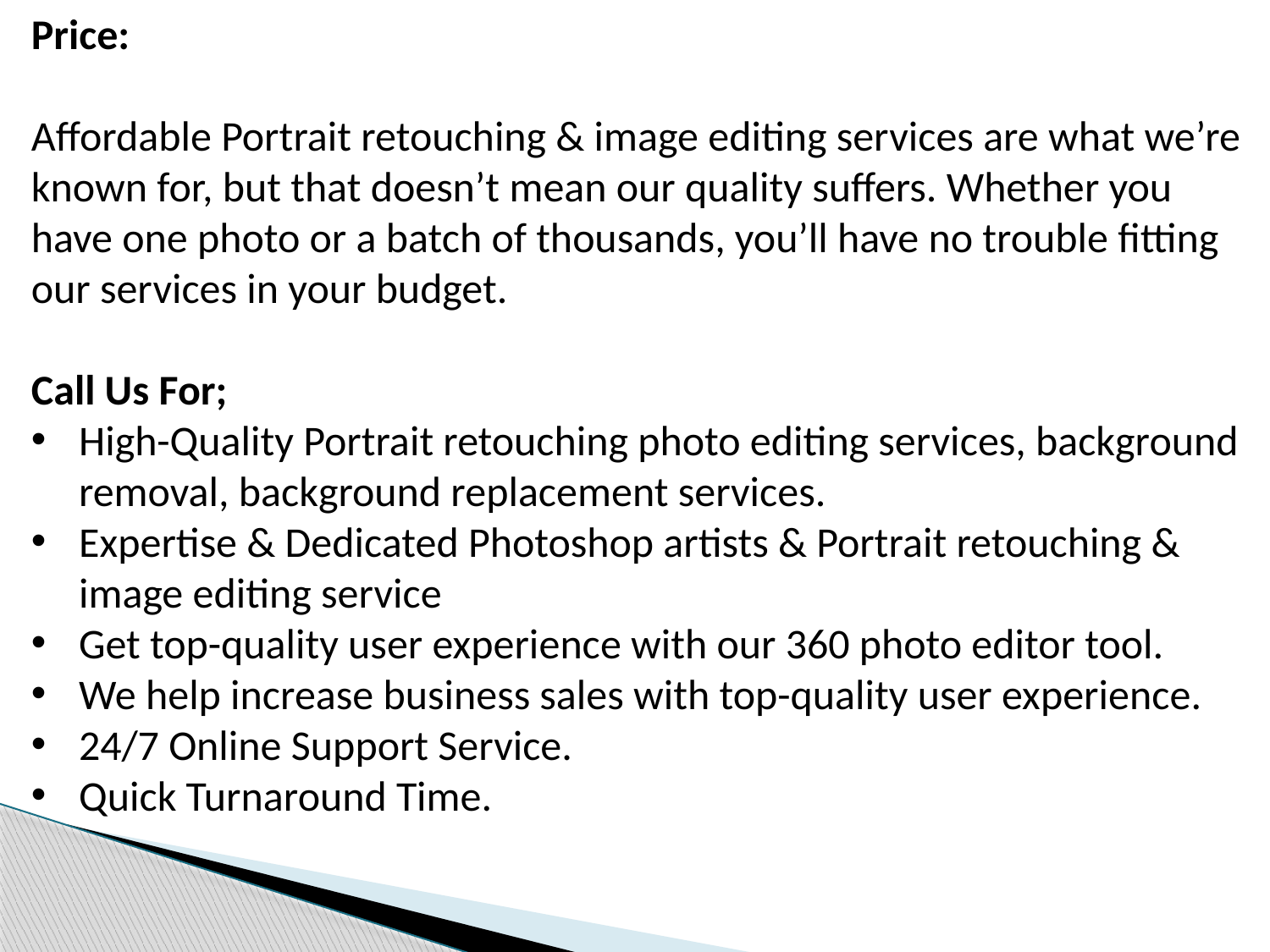

Price:

Affordable Portrait retouching & image editing services are what we’re known for, but that doesn’t mean our quality suffers. Whether you have one photo or a batch of thousands, you’ll have no trouble fitting our services in your budget.

Call Us For;
High-Quality Portrait retouching photo editing services, background removal, background replacement services.
Expertise & Dedicated Photoshop artists & Portrait retouching & image editing service
Get top-quality user experience with our 360 photo editor tool.
We help increase business sales with top-quality user experience.
24/7 Online Support Service.
Quick Turnaround Time.